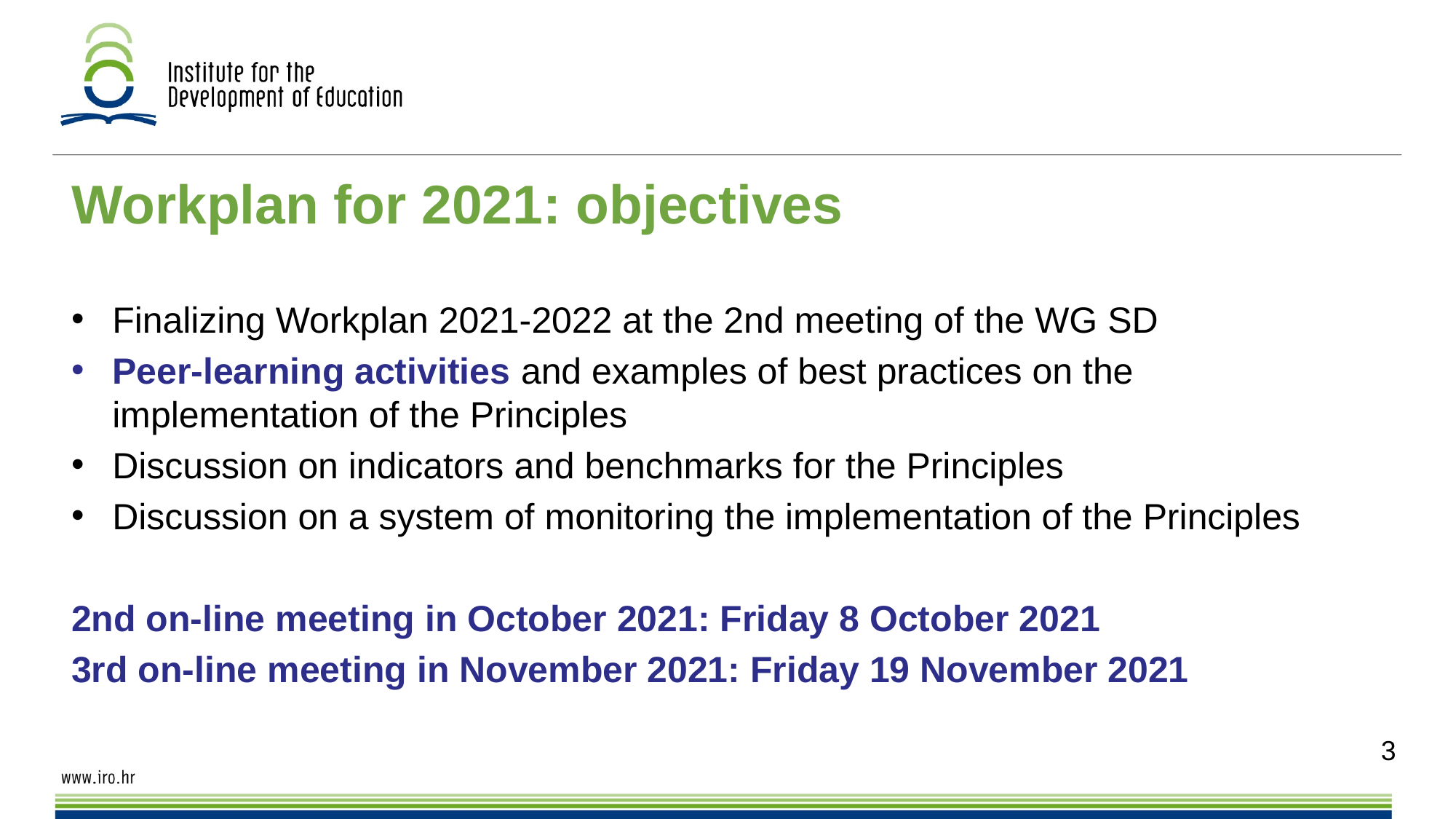

# Workplan for 2021: objectives
Finalizing Workplan 2021-2022 at the 2nd meeting of the WG SD
Peer-learning activities and examples of best practices on the implementation of the Principles
Discussion on indicators and benchmarks for the Principles
Discussion on a system of monitoring the implementation of the Principles

2nd on-line meeting in October 2021: Friday 8 October 2021
3rd on-line meeting in November 2021: Friday 19 November 2021

3